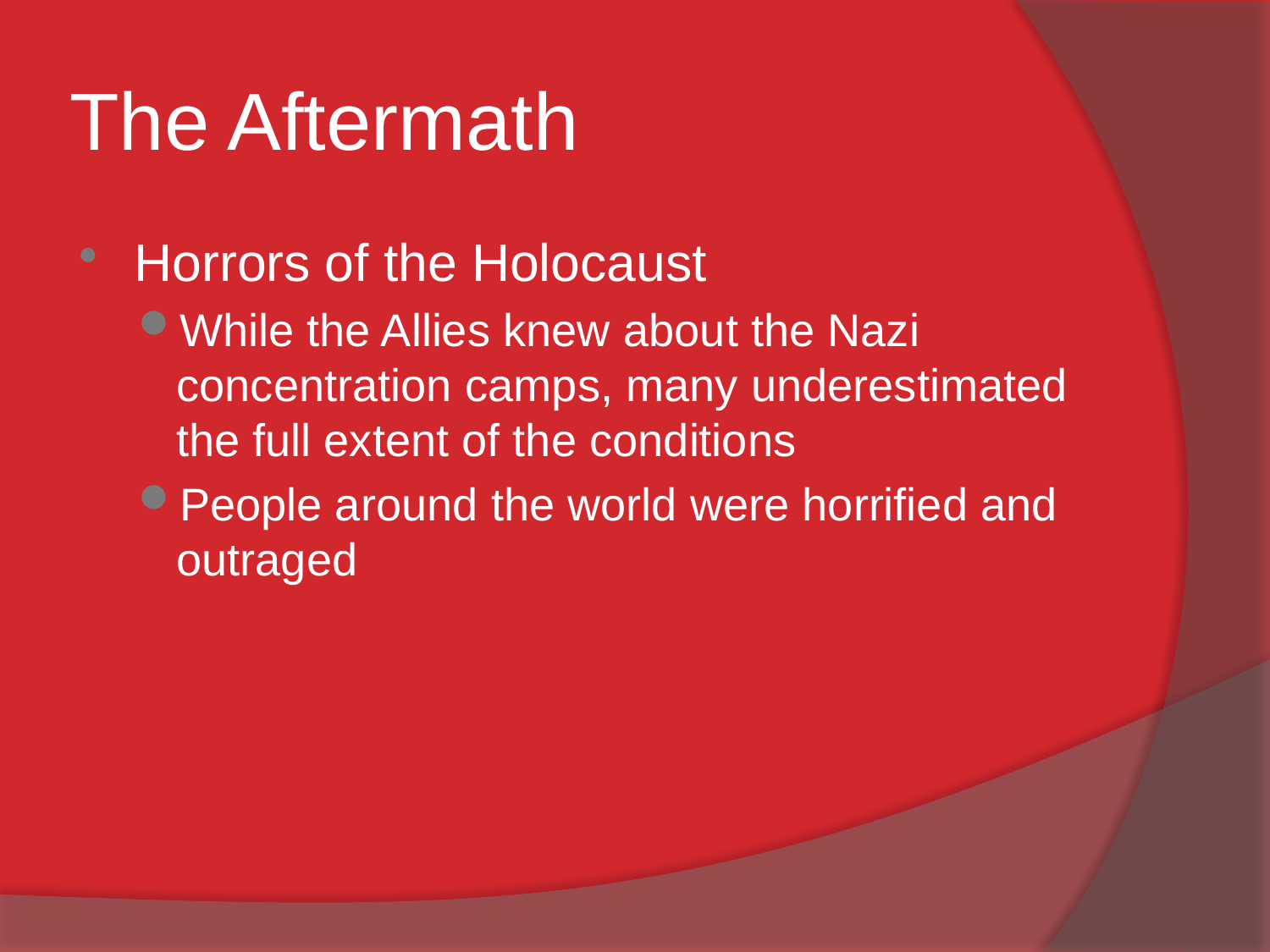

# The Aftermath
Horrors of the Holocaust
While the Allies knew about the Nazi concentration camps, many underestimated the full extent of the conditions
People around the world were horrified and outraged